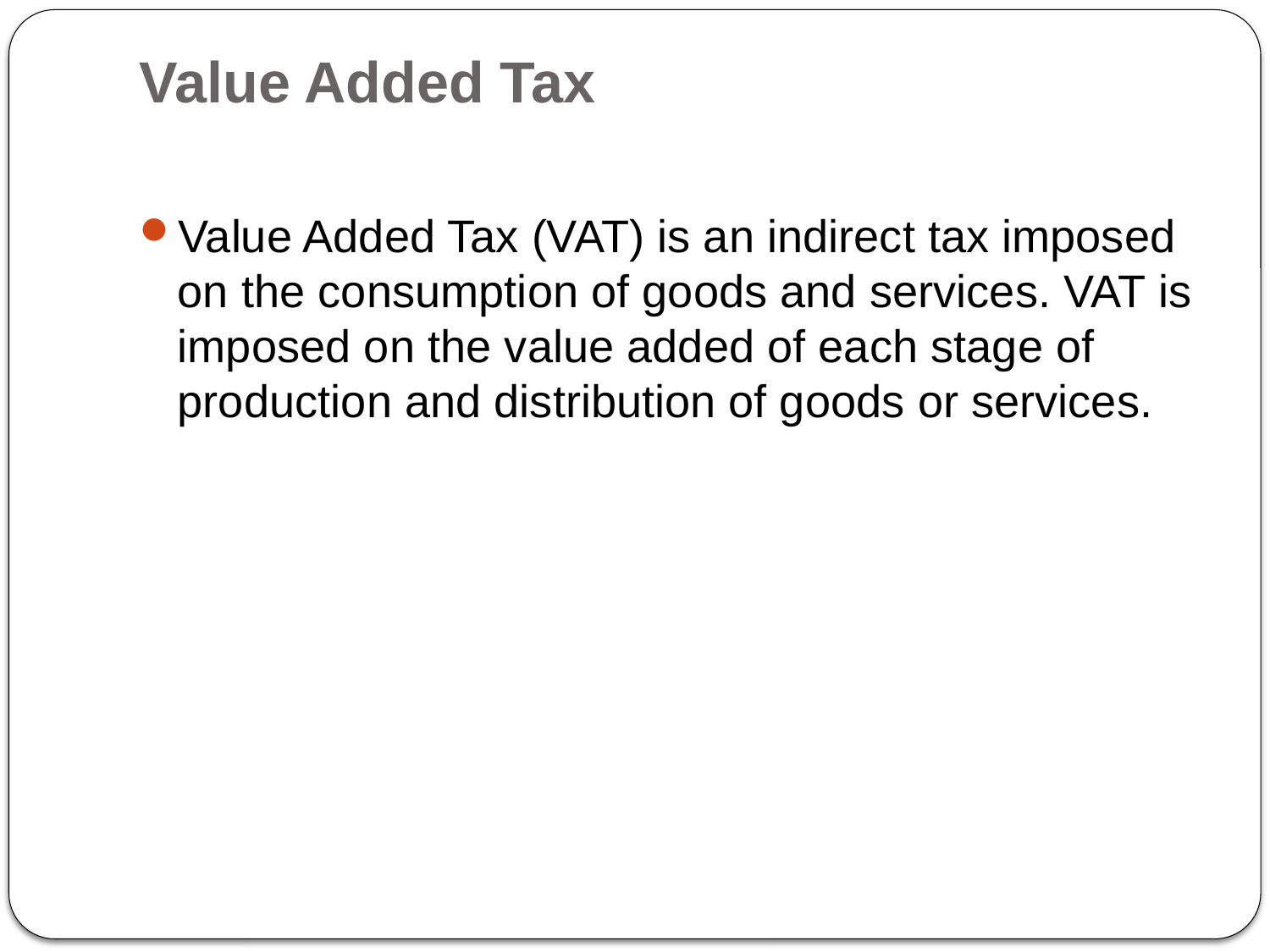

# Value Added Tax
Value Added Tax (VAT) is an indirect tax imposed on the consumption of goods and services. VAT is imposed on the value added of each stage of production and distribution of goods or services.